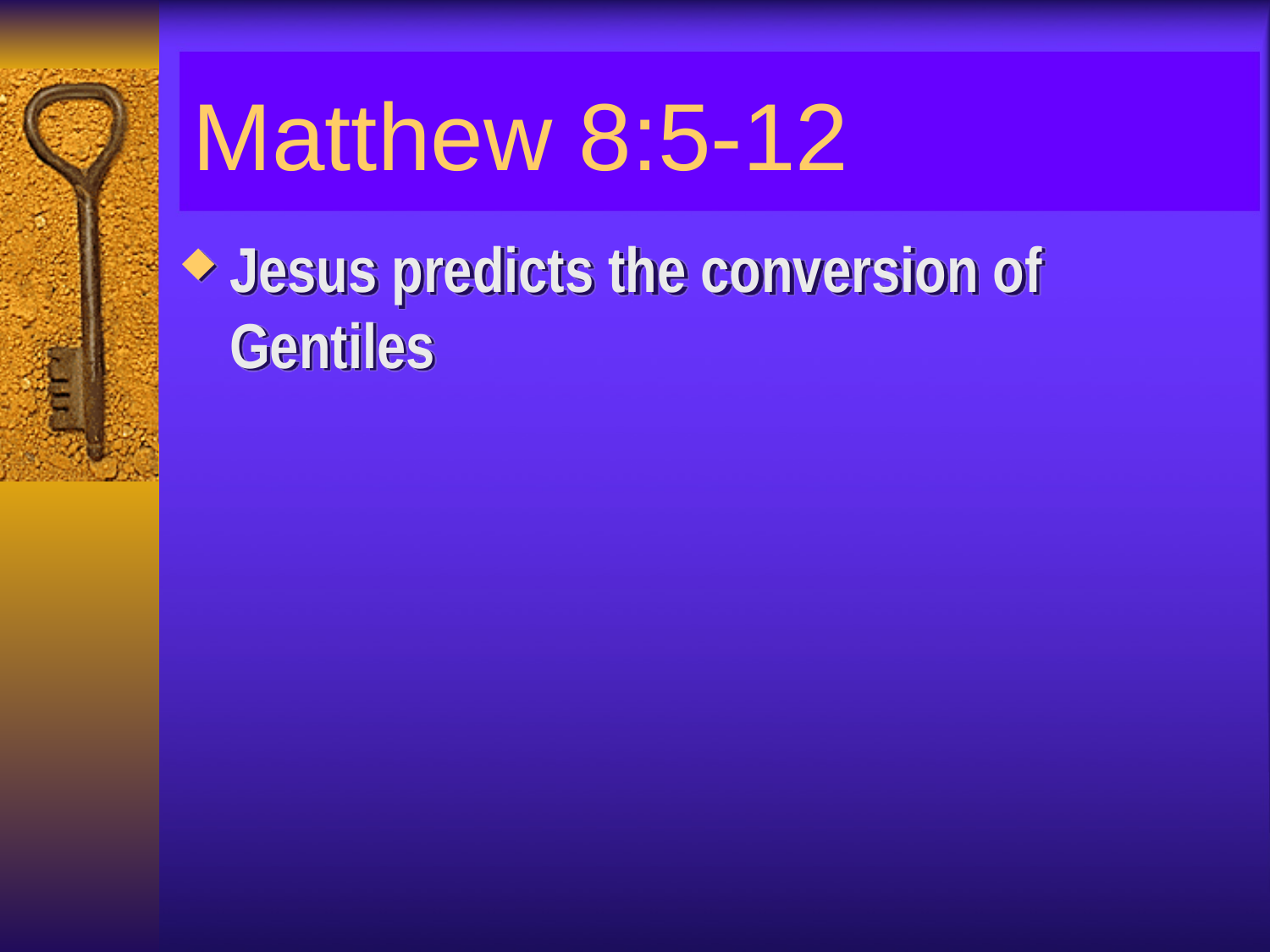

# Matthew 8:5-12
Jesus predicts the conversion of Gentiles